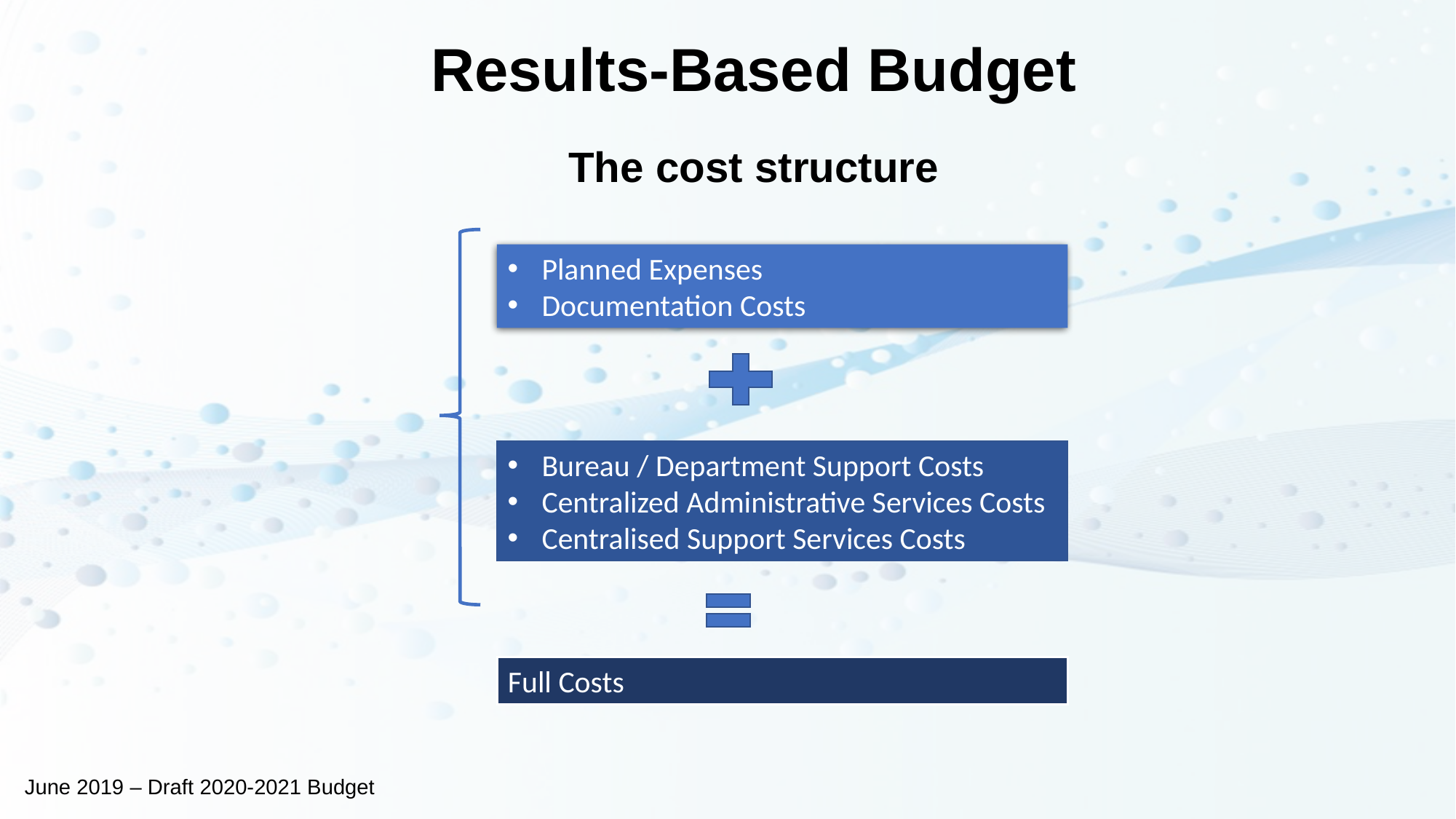

Results-Based Budget
The cost structure

Planned Expenses
Documentation Costs

Bureau / Department Support Costs
Centralized Administrative Services Costs
Centralised Support Services Costs

Full Costs
June 2019 – Draft 2020-2021 Budget